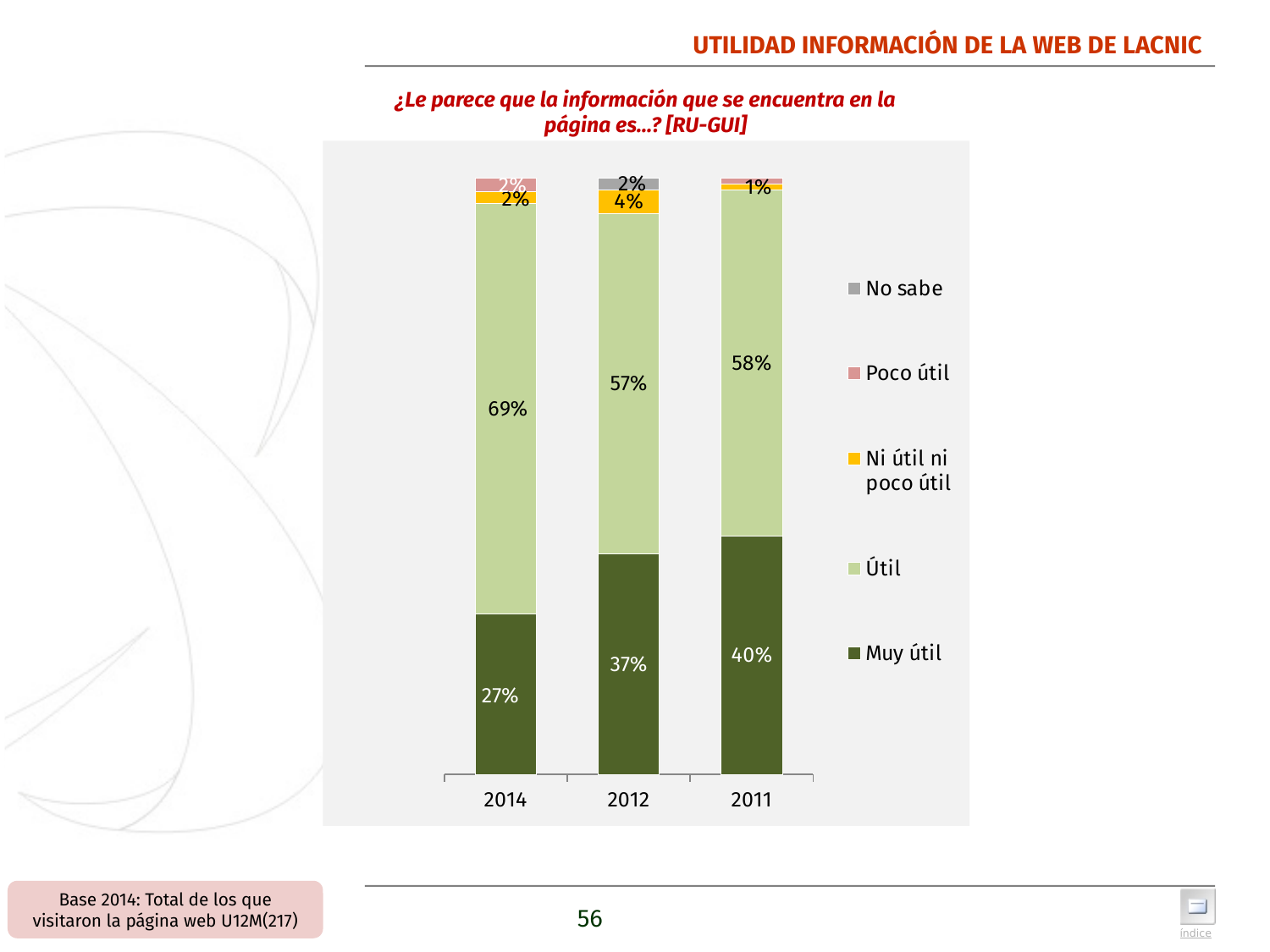

# UTILIDAD INFORMACIÓN DE LA WEB DE LACNIC
¿Le parece que la información que se encuentra en la página es…? [RU-GUI]

### Chart

| Category | Muy útil | Útil | Ni útil ni poco útil | Poco útil | No sabe |
|---|---|---|---|---|---|
| 2014.0 | 0.269 | 0.688 | 0.019 | 0.024 | 0.0 |
| 2012.0 | 0.37 | 0.57 | 0.04 | 0.0 | 0.02 |
| 2011.0 | 0.4 | 0.58 | 0.01 | 0.01 | None |
Base 2014: Total de los que visitaron la página web U12M(217)
56